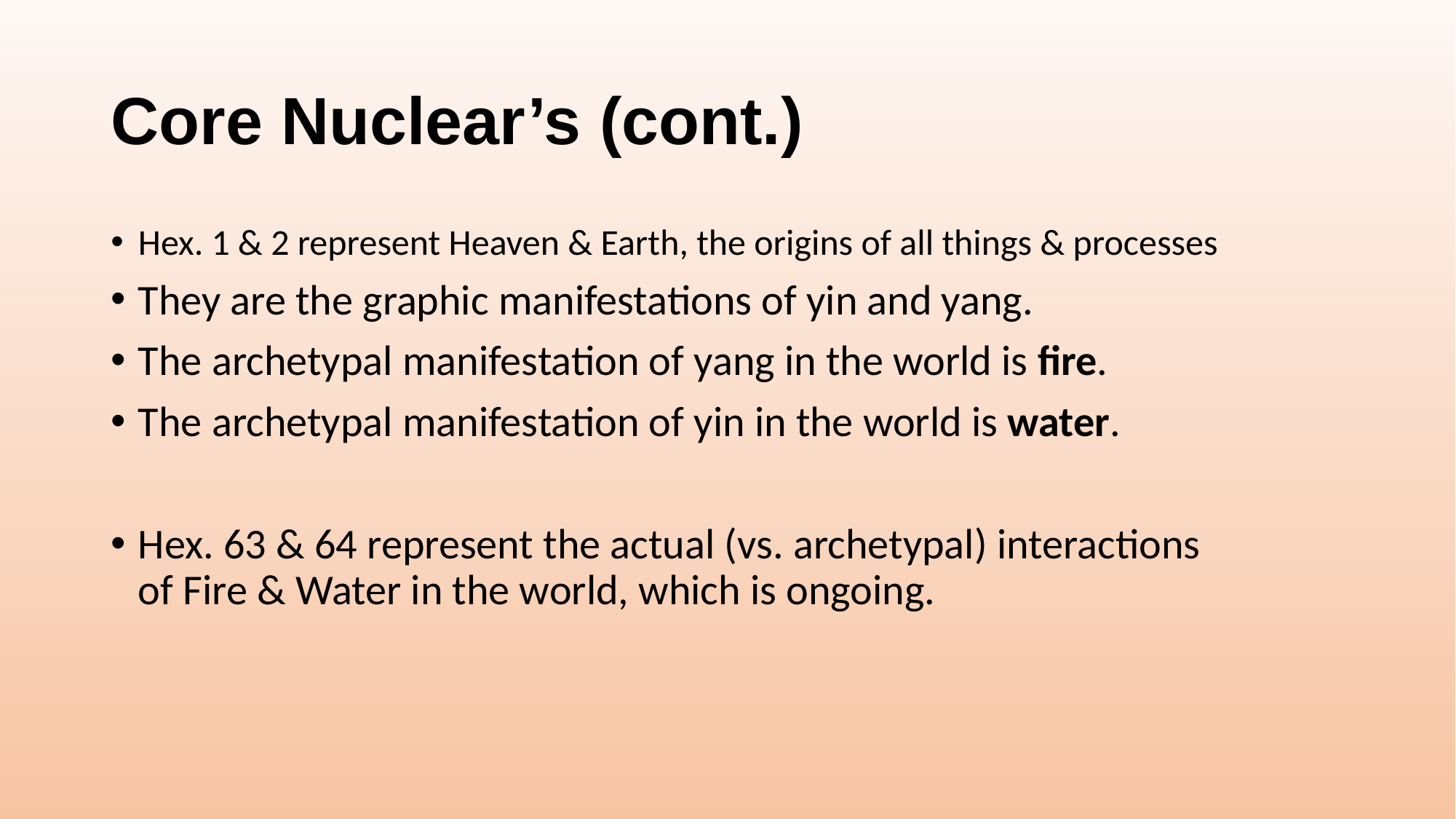

# Core Nuclear’s (cont.)
Hex. 1 & 2 represent Heaven & Earth, the origins of all things & processes
They are the graphic manifestations of yin and yang.
The archetypal manifestation of yang in the world is fire.
The archetypal manifestation of yin in the world is water.

Hex. 63 & 64 represent the actual (vs. archetypal) interactions
of Fire & Water in the world, which is ongoing.